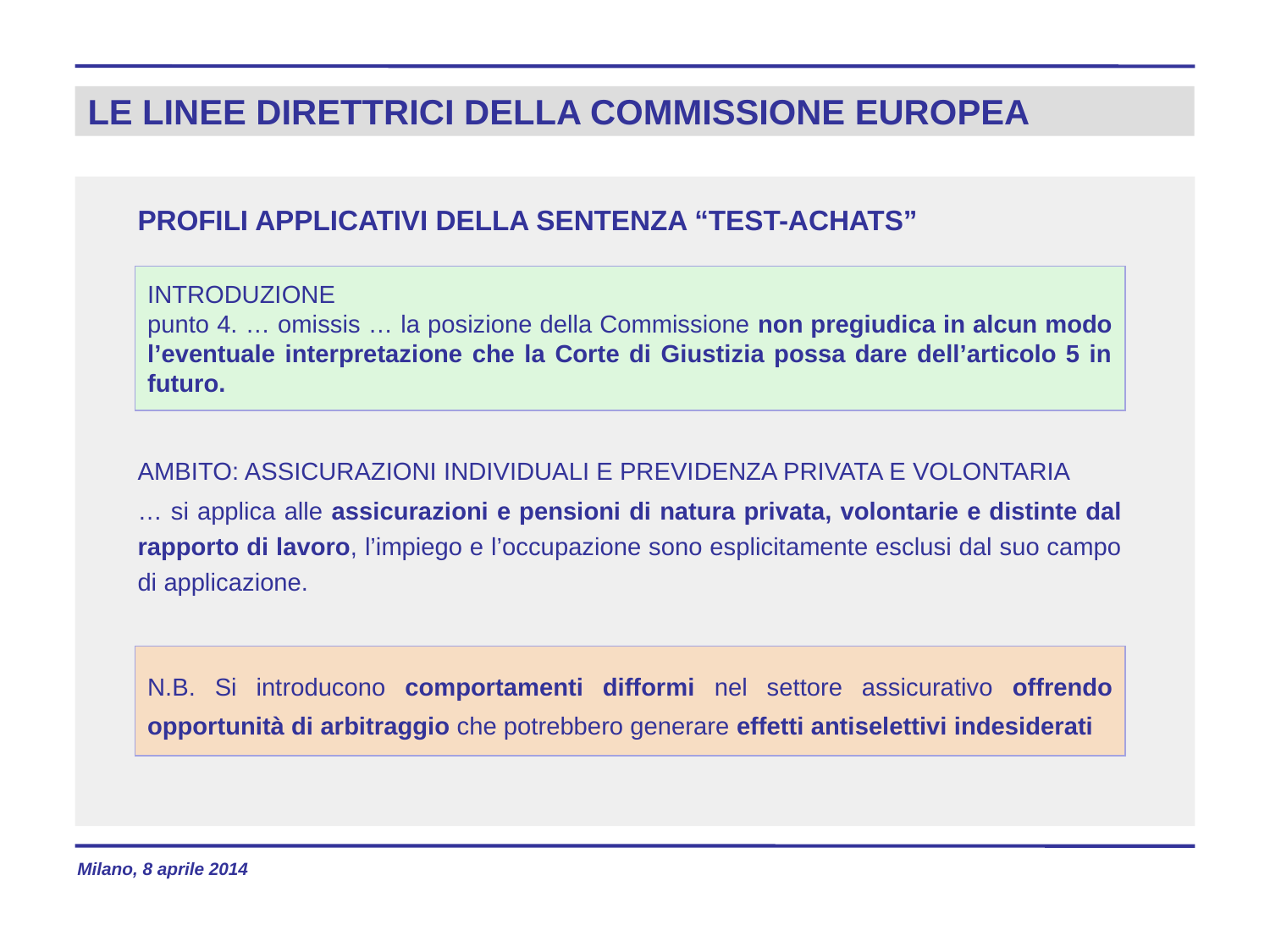

# LE LINEE DIRETTRICI DELLA COMMISSIONE EUROPEA

PROFILI APPLICATIVI DELLA SENTENZA “TEST-ACHATS”
INTRODUZIONE
punto 4. … omissis … la posizione della Commissione non pregiudica in alcun modo l’eventuale interpretazione che la Corte di Giustizia possa dare dell’articolo 5 in futuro.
AMBITO: ASSICURAZIONI INDIVIDUALI E PREVIDENZA PRIVATA E VOLONTARIA
… si applica alle assicurazioni e pensioni di natura privata, volontarie e distinte dal rapporto di lavoro, l’impiego e l’occupazione sono esplicitamente esclusi dal suo campo di applicazione.
N.B. Si introducono comportamenti difformi nel settore assicurativo offrendo opportunità di arbitraggio che potrebbero generare effetti antiselettivi indesiderati

Milano, 8 aprile 2014